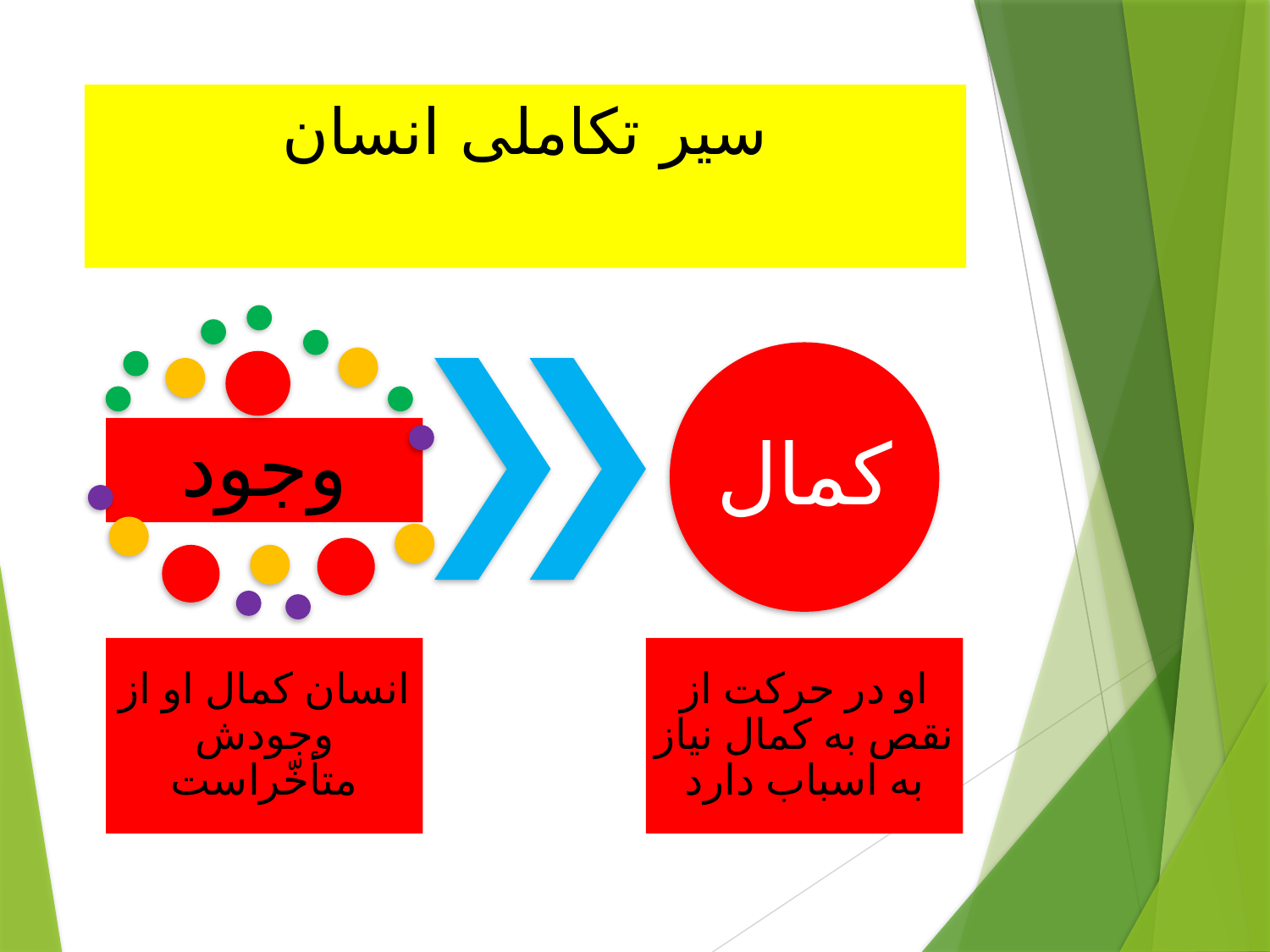

# سیر تکاملی انسان
وجود
انسان کمال او از وجودش متأخّراست
کمال
او در حرکت از نقص به کمال نیاز به اسباب دارد